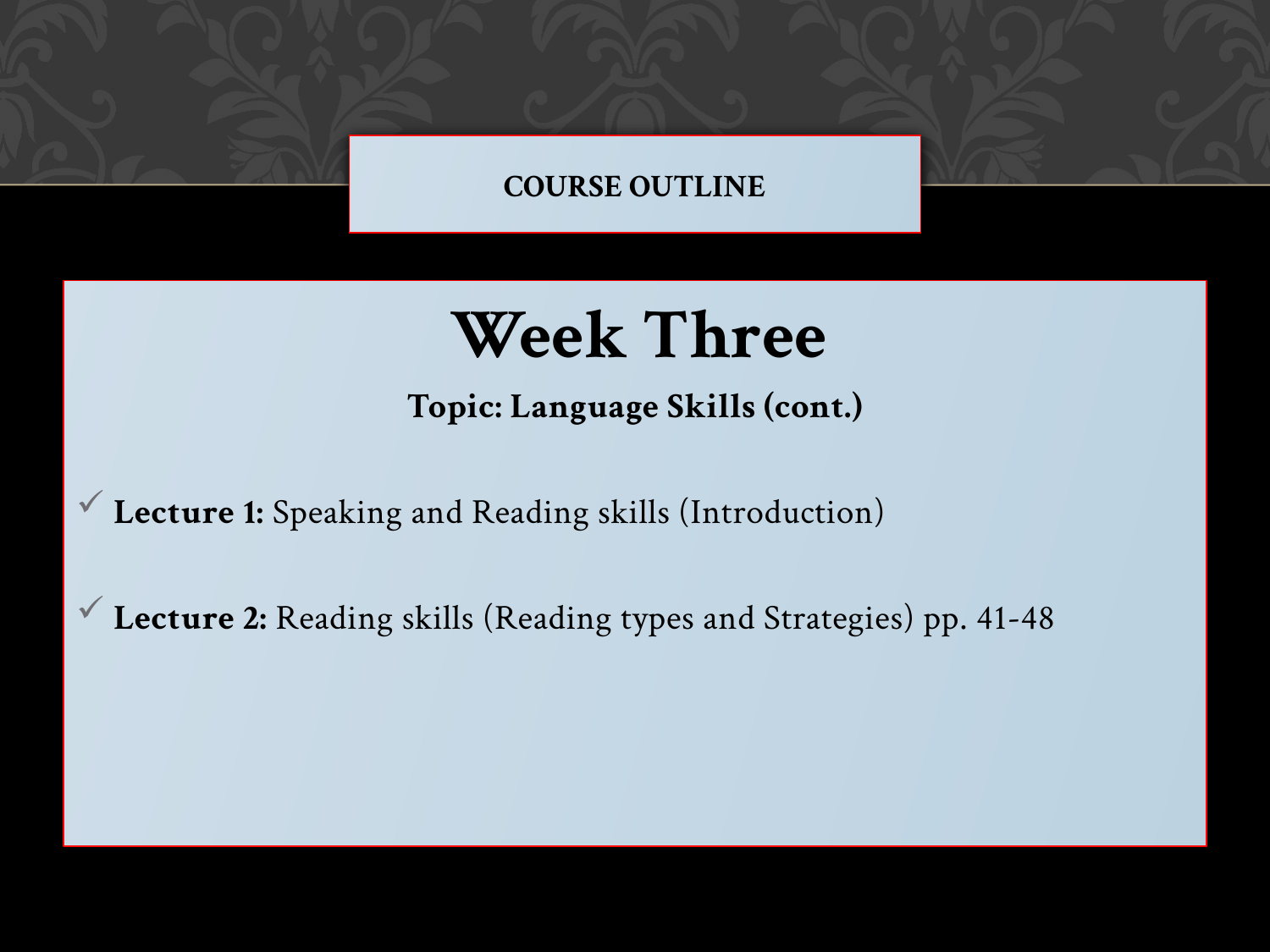

# Course Outline
 Week Three
Topic: Language Skills (cont.)

 Lecture 1: Speaking and Reading skills (Introduction)

 Lecture 2: Reading skills (Reading types and Strategies) pp. 41-48